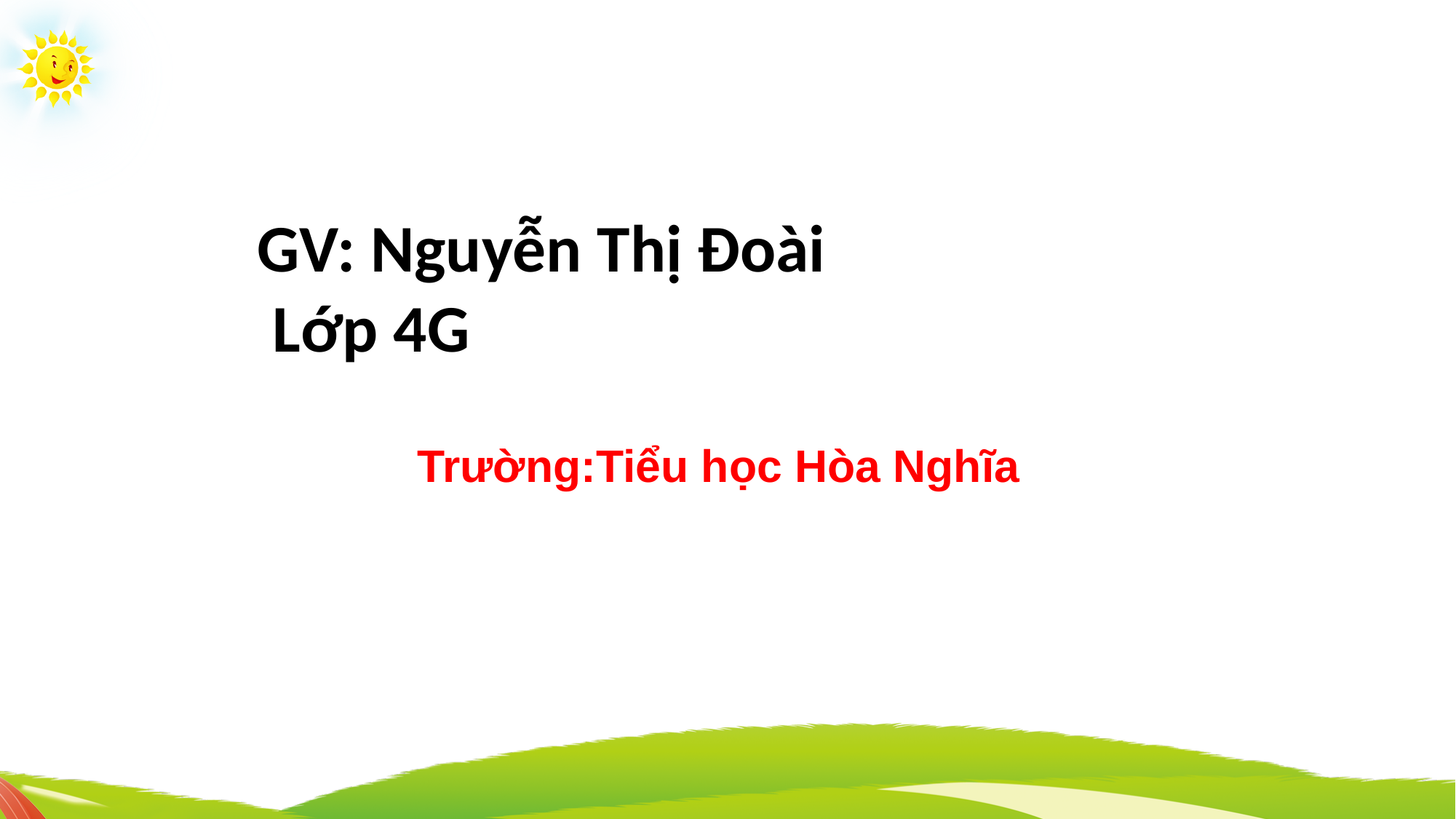

GV: Nguyễn Thị Đoài
 Lớp 4G
Trường:Tiểu học Hòa Nghĩa